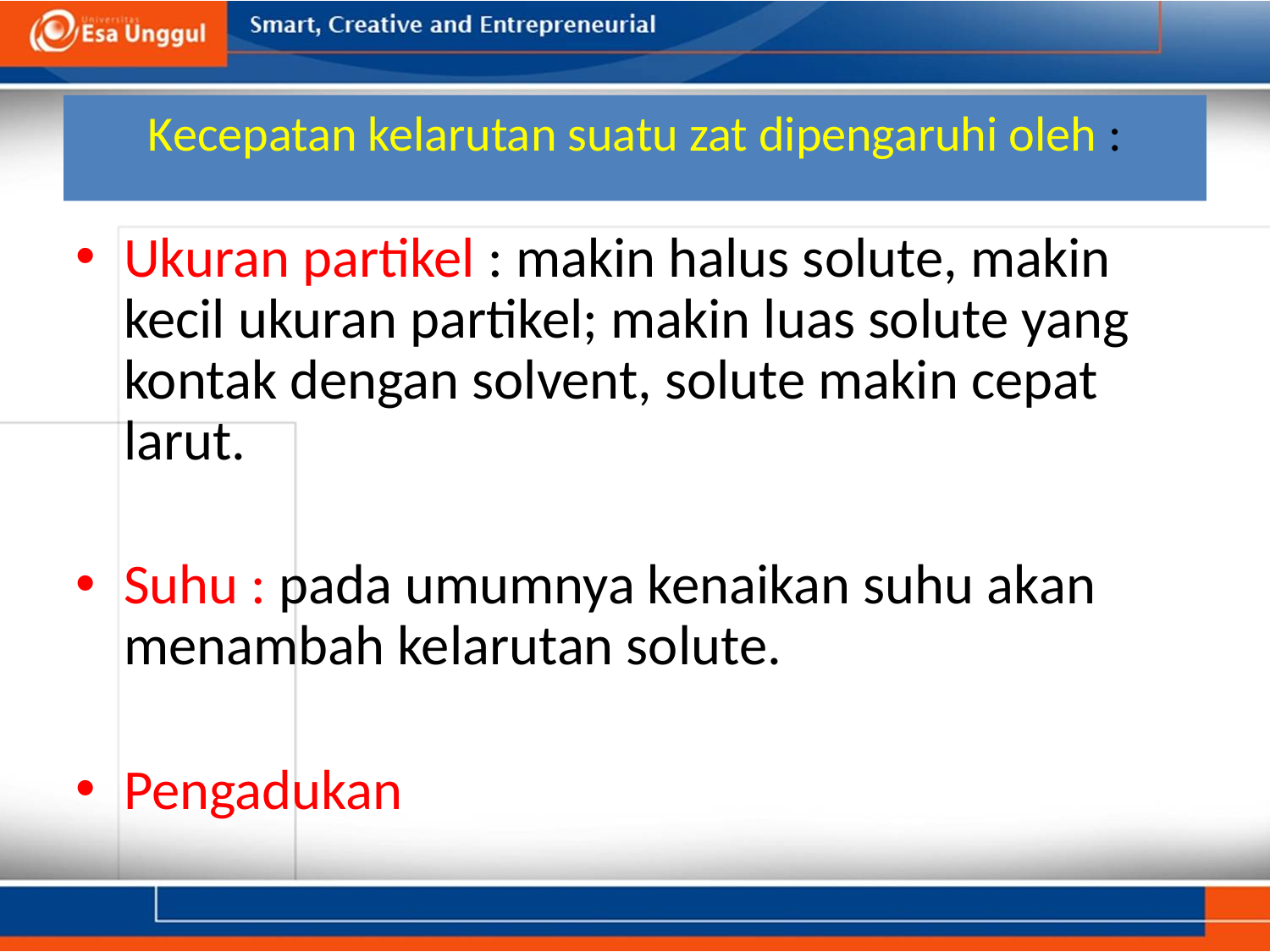

# Kecepatan kelarutan suatu zat dipengaruhi oleh :
Ukuran partikel : makin halus solute, makin kecil ukuran partikel; makin luas solute yang kontak dengan solvent, solute makin cepat larut.

Suhu : pada umumnya kenaikan suhu akan menambah kelarutan solute.

Pengadukan